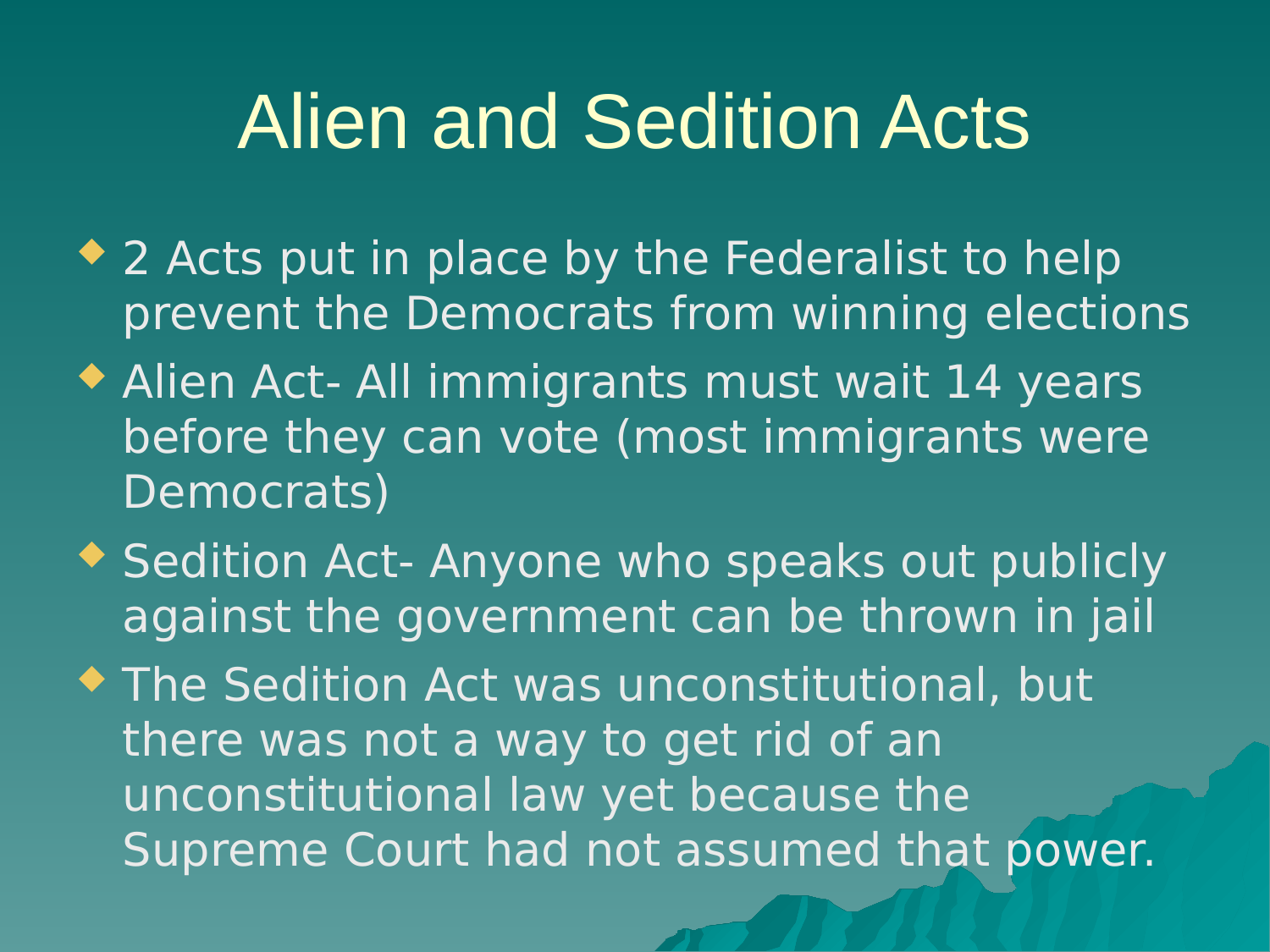

Alien and Sedition Acts
2 Acts put in place by the Federalist to help prevent the Democrats from winning elections
Alien Act- All immigrants must wait 14 years before they can vote (most immigrants were Democrats)
Sedition Act- Anyone who speaks out publicly against the government can be thrown in jail
The Sedition Act was unconstitutional, but there was not a way to get rid of an unconstitutional law yet because the Supreme Court had not assumed that power.